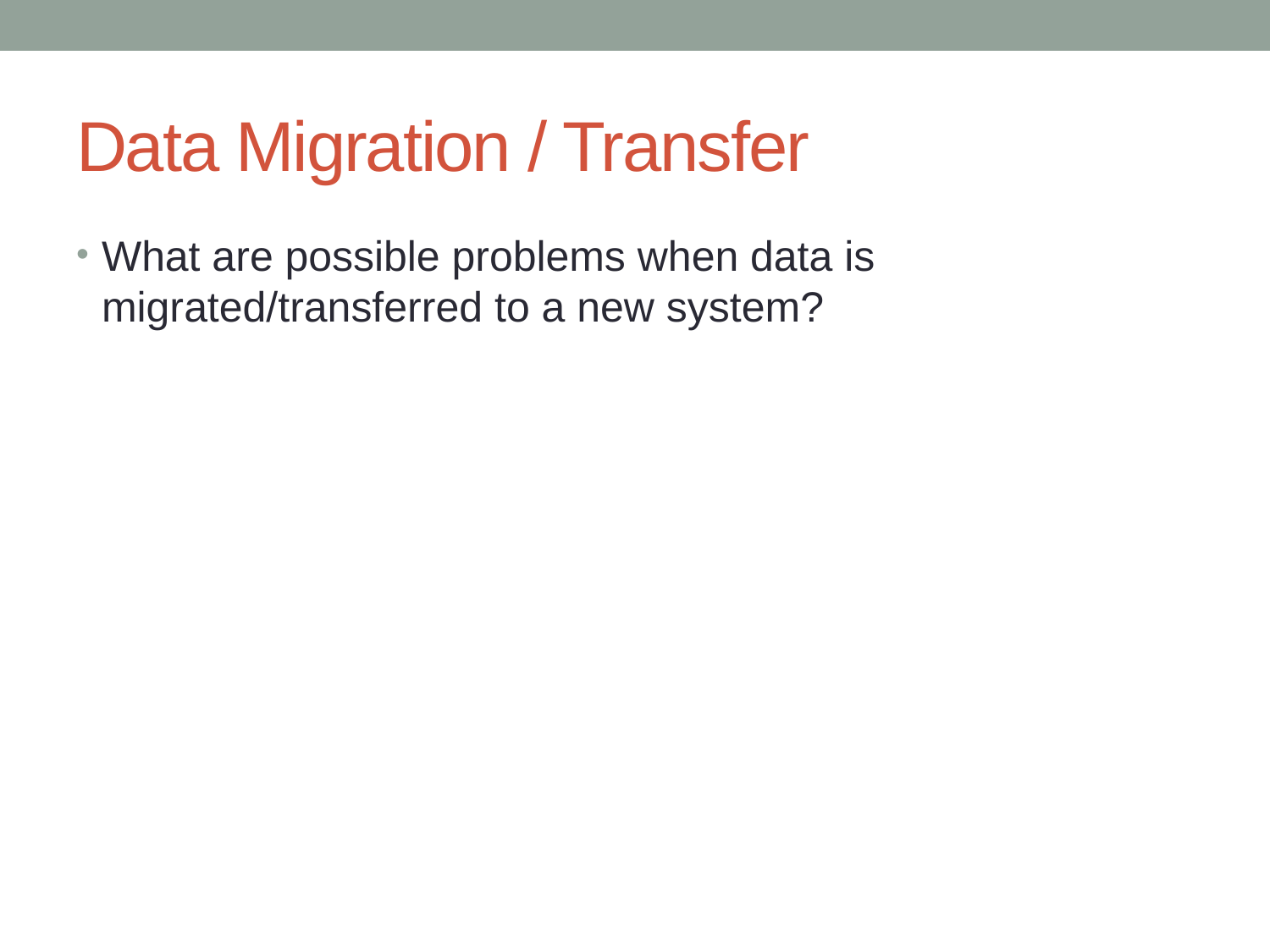

# Data Migration / Transfer
What are possible problems when data is migrated/transferred to a new system?